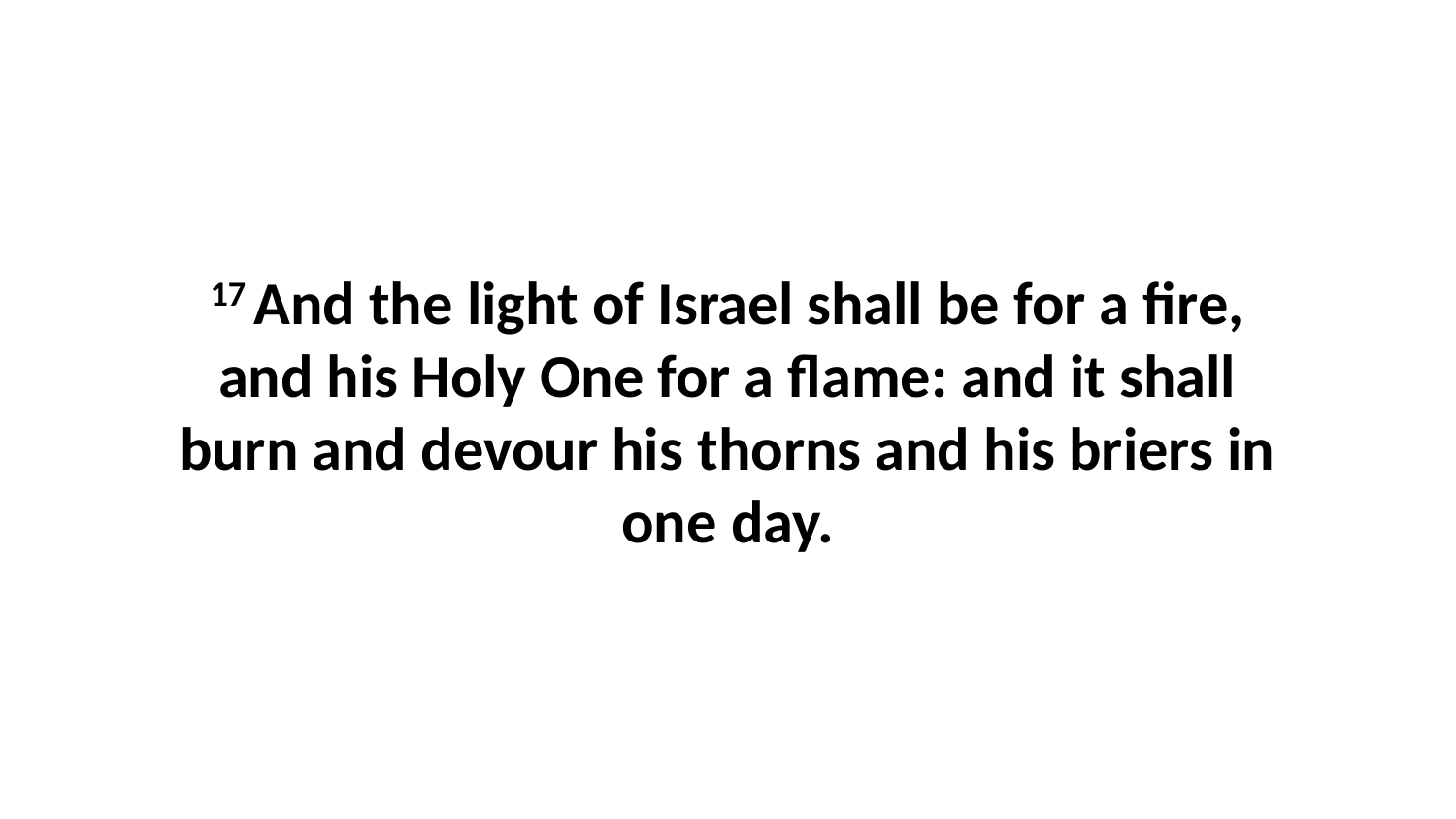

17 And the light of Israel shall be for a fire, and his Holy One for a flame: and it shall burn and devour his thorns and his briers in one day.